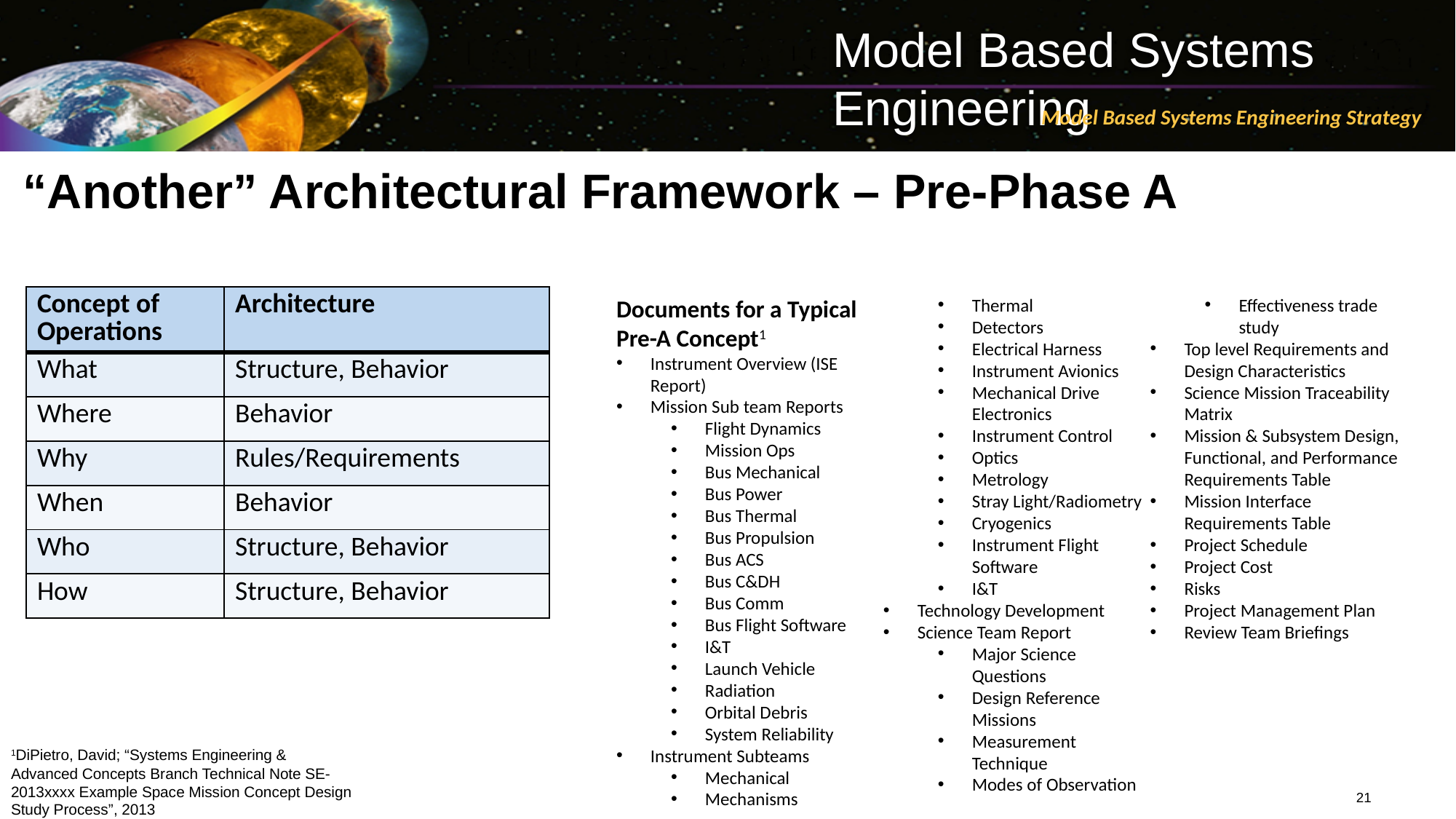

# “Another” Architectural Framework – Pre-Phase A
| Concept of Operations | Architecture |
| --- | --- |
| What | Structure, Behavior |
| Where | Behavior |
| Why | Rules/Requirements |
| When | Behavior |
| Who | Structure, Behavior |
| How | Structure, Behavior |
Documents for a Typical Pre-A Concept1
Instrument Overview (ISE Report)
Mission Sub team Reports
Flight Dynamics
Mission Ops
Bus Mechanical
Bus Power
Bus Thermal
Bus Propulsion
Bus ACS
Bus C&DH
Bus Comm
Bus Flight Software
I&T
Launch Vehicle
Radiation
Orbital Debris
System Reliability
Instrument Subteams
Mechanical
Mechanisms
Thermal
Detectors
Electrical Harness
Instrument Avionics
Mechanical Drive Electronics
Instrument Control
Optics
Metrology
Stray Light/Radiometry
Cryogenics
Instrument Flight Software
I&T
Technology Development
Science Team Report
Major Science Questions
Design Reference Missions
Measurement Technique
Modes of Observation
Effectiveness trade study
Top level Requirements and Design Characteristics
Science Mission Traceability Matrix
Mission & Subsystem Design, Functional, and Performance Requirements Table
Mission Interface Requirements Table
Project Schedule
Project Cost
Risks
Project Management Plan
Review Team Briefings

1DiPietro, David; “Systems Engineering & Advanced Concepts Branch Technical Note SE-2013xxxx Example Space Mission Concept Design Study Process”, 2013
21